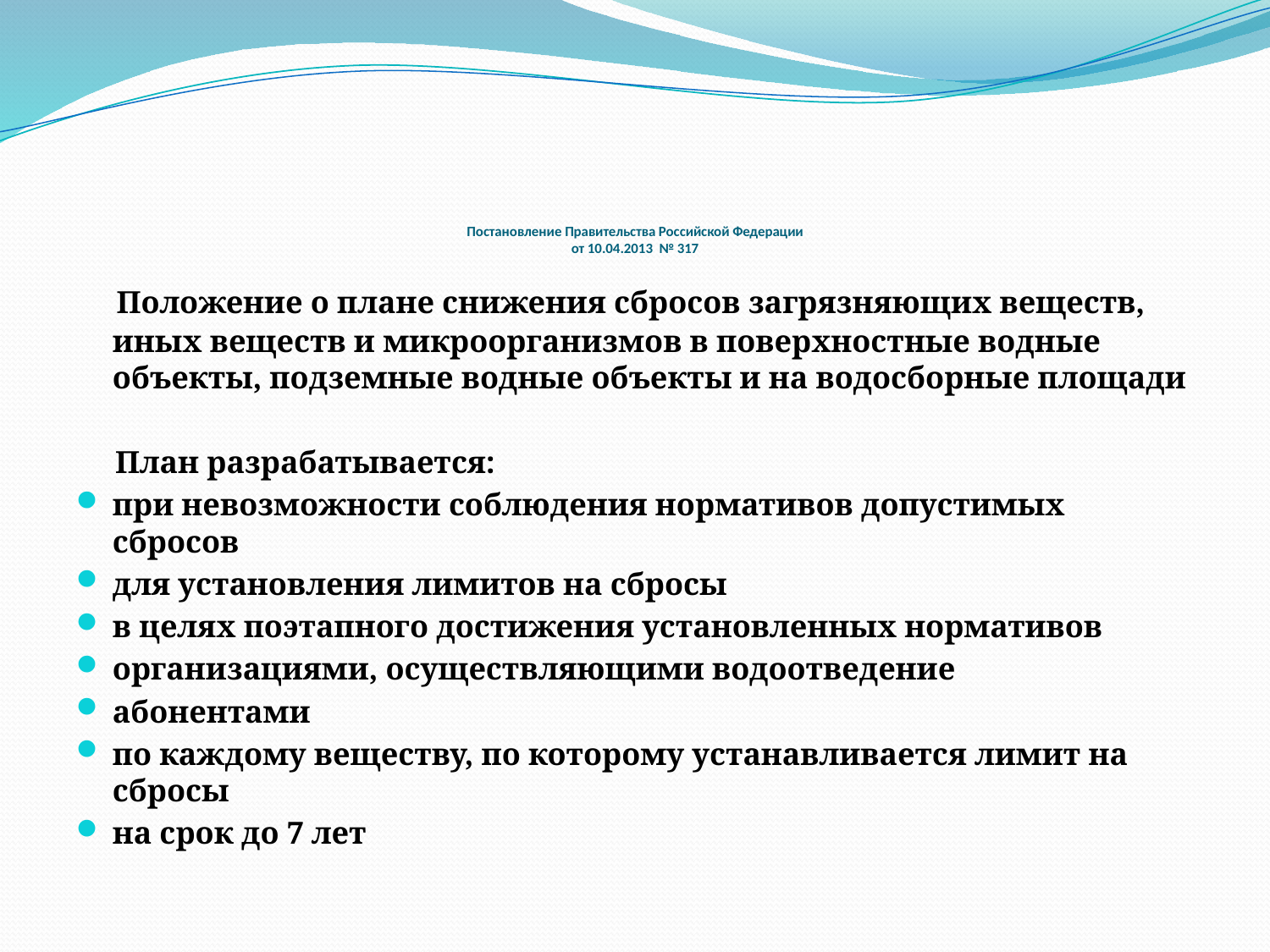

# Постановление Правительства Российской Федерации от 10.04.2013  № 317
    Положение о плане снижения сбросов загрязняющих веществ, иных веществ и микроорганизмов в поверхностные водные объекты, подземные водные объекты и на водосборные площади

     План разрабатывается:
при невозможности соблюдения нормативов допустимых сбросов
для установления лимитов на сбросы
в целях поэтапного достижения установленных нормативов
организациями, осуществляющими водоотведение
абонентами
по каждому веществу, по которому устанавливается лимит на сбросы
на срок до 7 лет